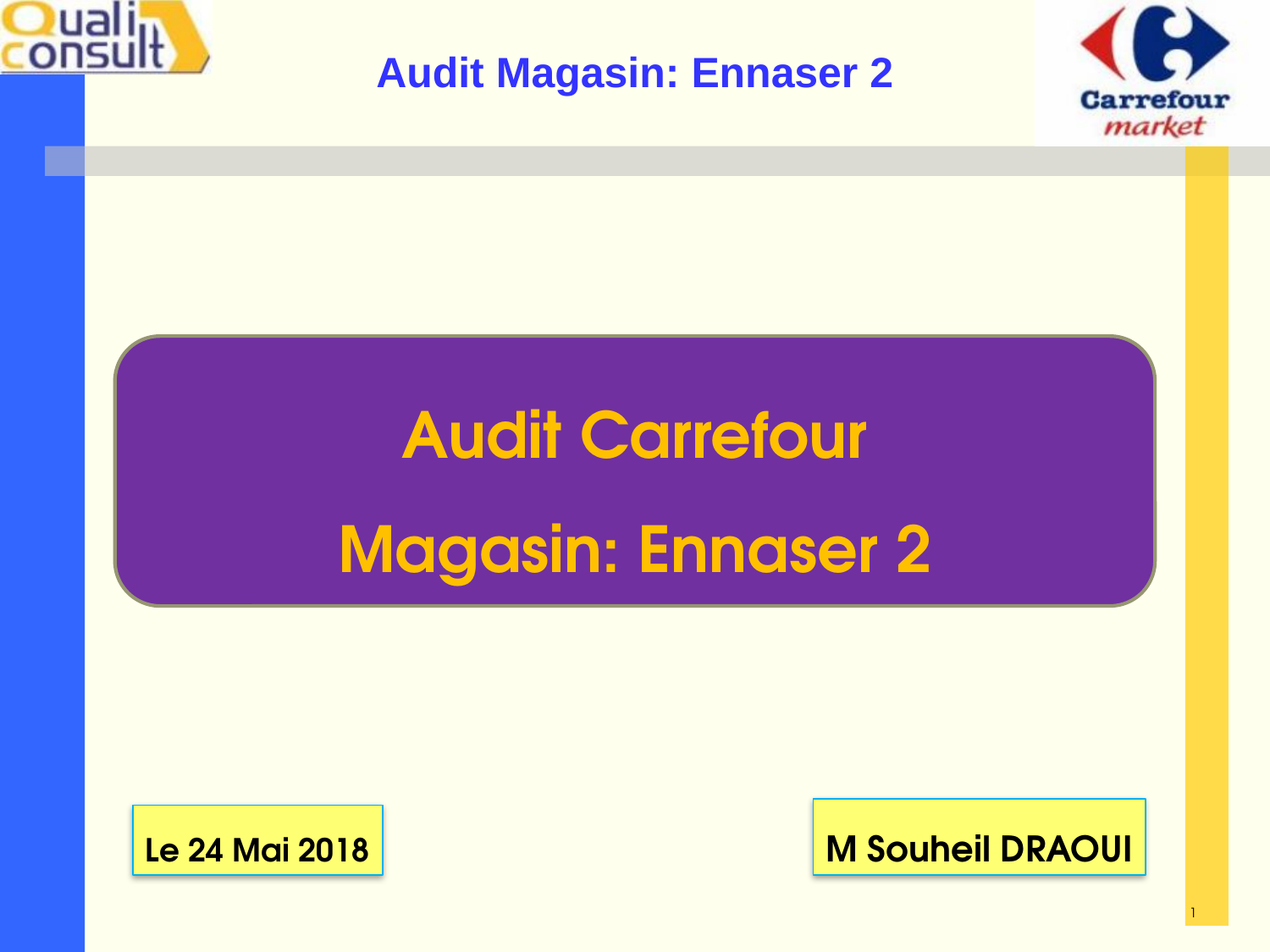

Audit Carrefour
Magasin: Ennaser 2
M Souheil DRAOUI
Le 24 Mai 2018